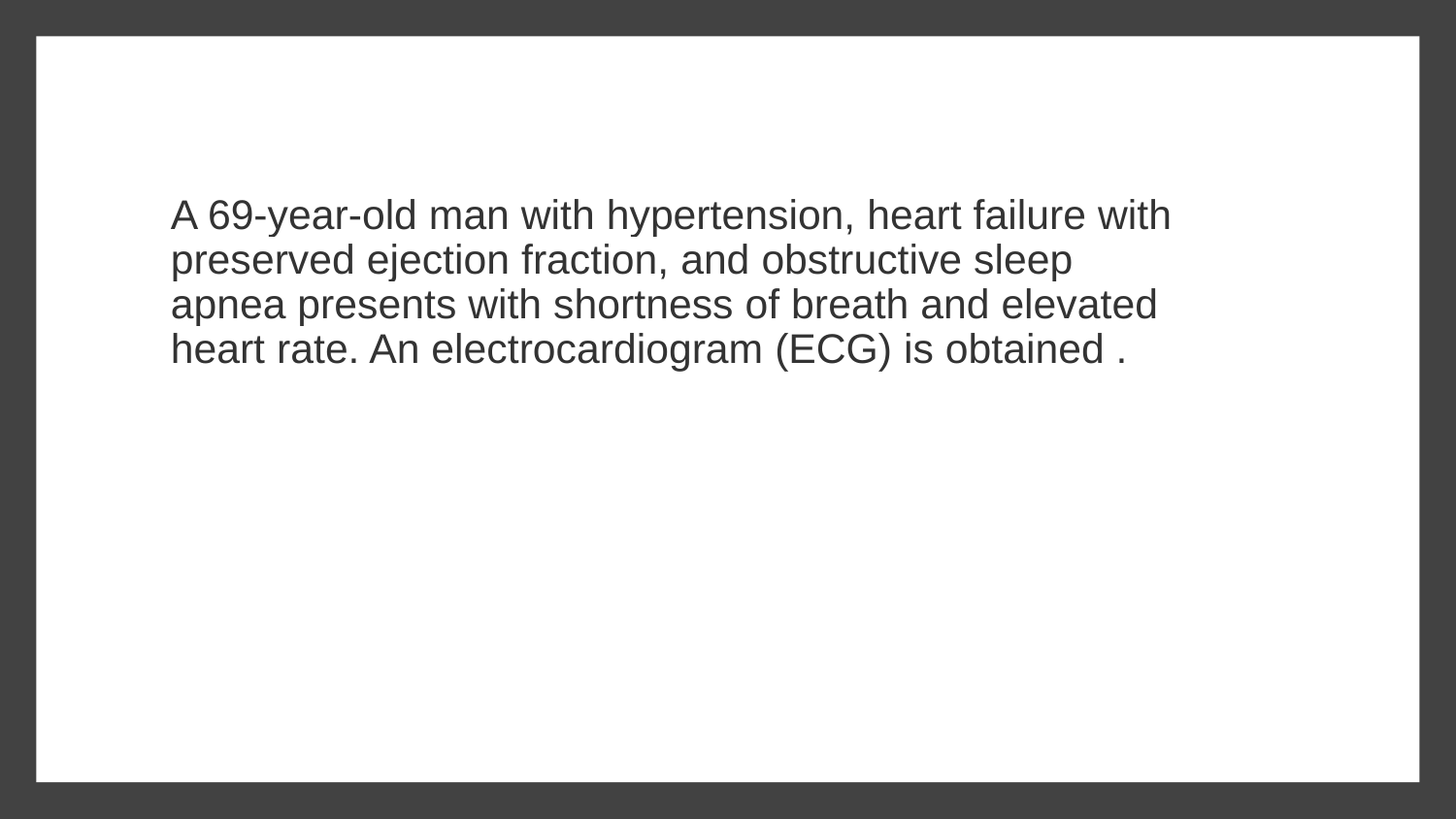

# A 69-year-old man with hypertension, heart failure with preserved ejection fraction, and obstructive sleep apnea presents with shortness of breath and elevated heart rate. An electrocardiogram (ECG) is obtained .